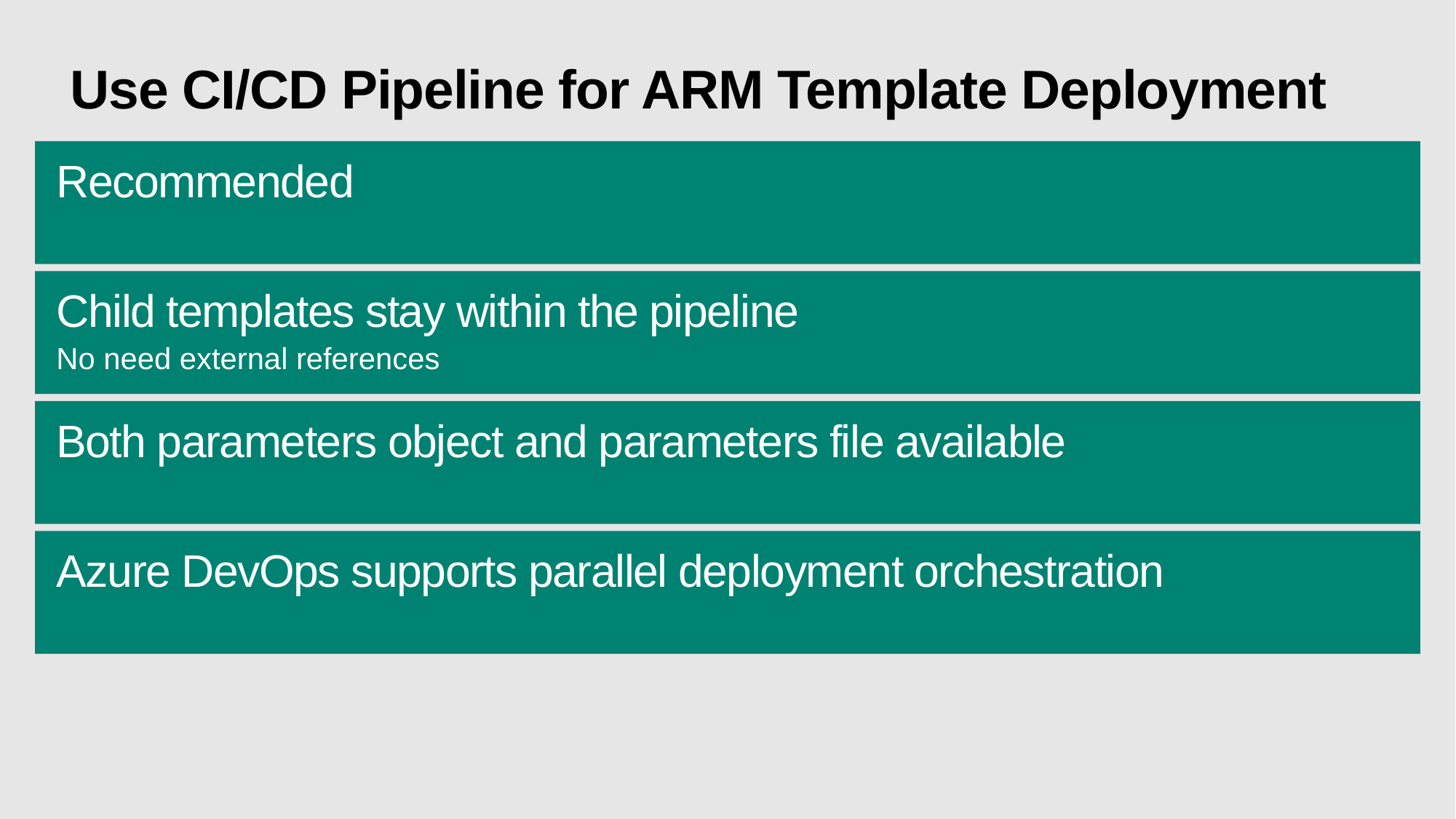

# Use CI/CD Pipeline for ARM Template Deployment
Recommended
Child templates stay within the pipeline
No need external references
Both parameters object and parameters file available
Azure DevOps supports parallel deployment orchestration